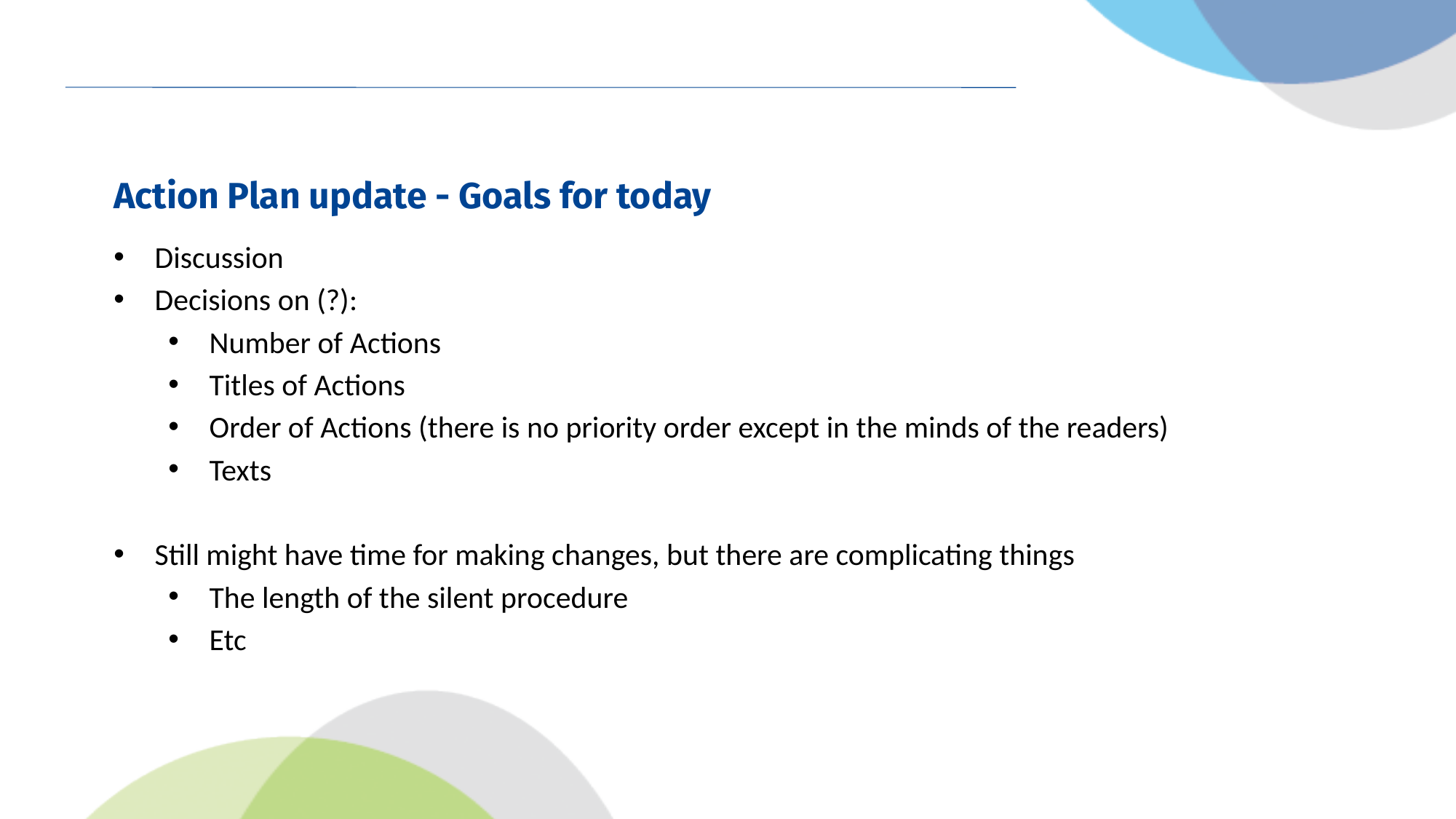

# Action Plan update - Goals for today
Discussion
Decisions on (?):
Number of Actions
Titles of Actions
Order of Actions (there is no priority order except in the minds of the readers)
Texts

Still might have time for making changes, but there are complicating things
The length of the silent procedure
Etc